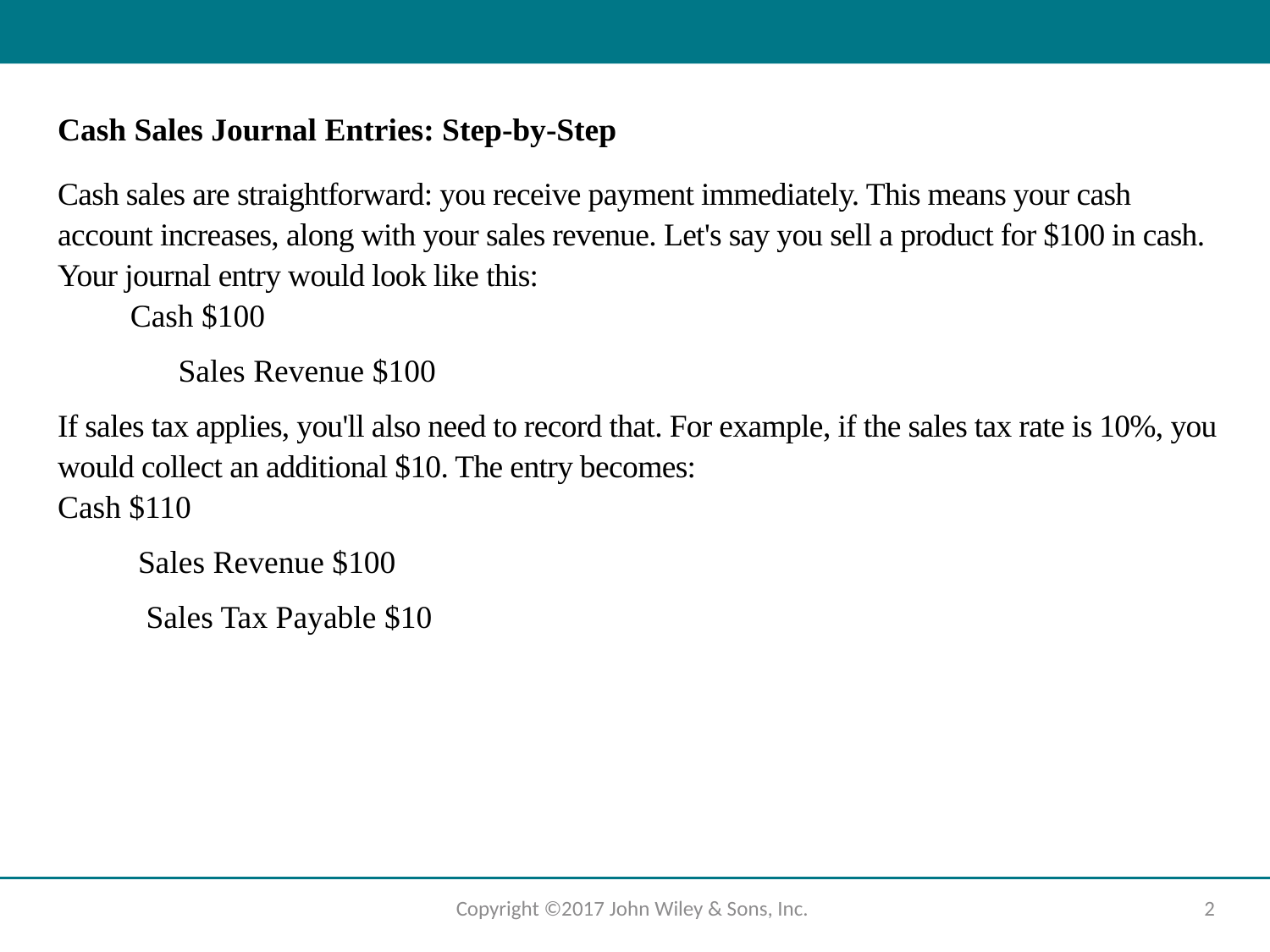

Cash Sales Journal Entries: Step-by-Step
Cash sales are straightforward: you receive payment immediately. This means your cash account increases, along with your sales revenue. Let's say you sell a product for $100 in cash. Your journal entry would look like this:
         Cash $100
               Sales Revenue $100
If sales tax applies, you'll also need to record that. For example, if the sales tax rate is 10%, you would collect an additional $10. The entry becomes:
Cash $110
          Sales Revenue $100
           Sales Tax Payable $10

Copyright ©2017 John Wiley & Sons, Inc.
2